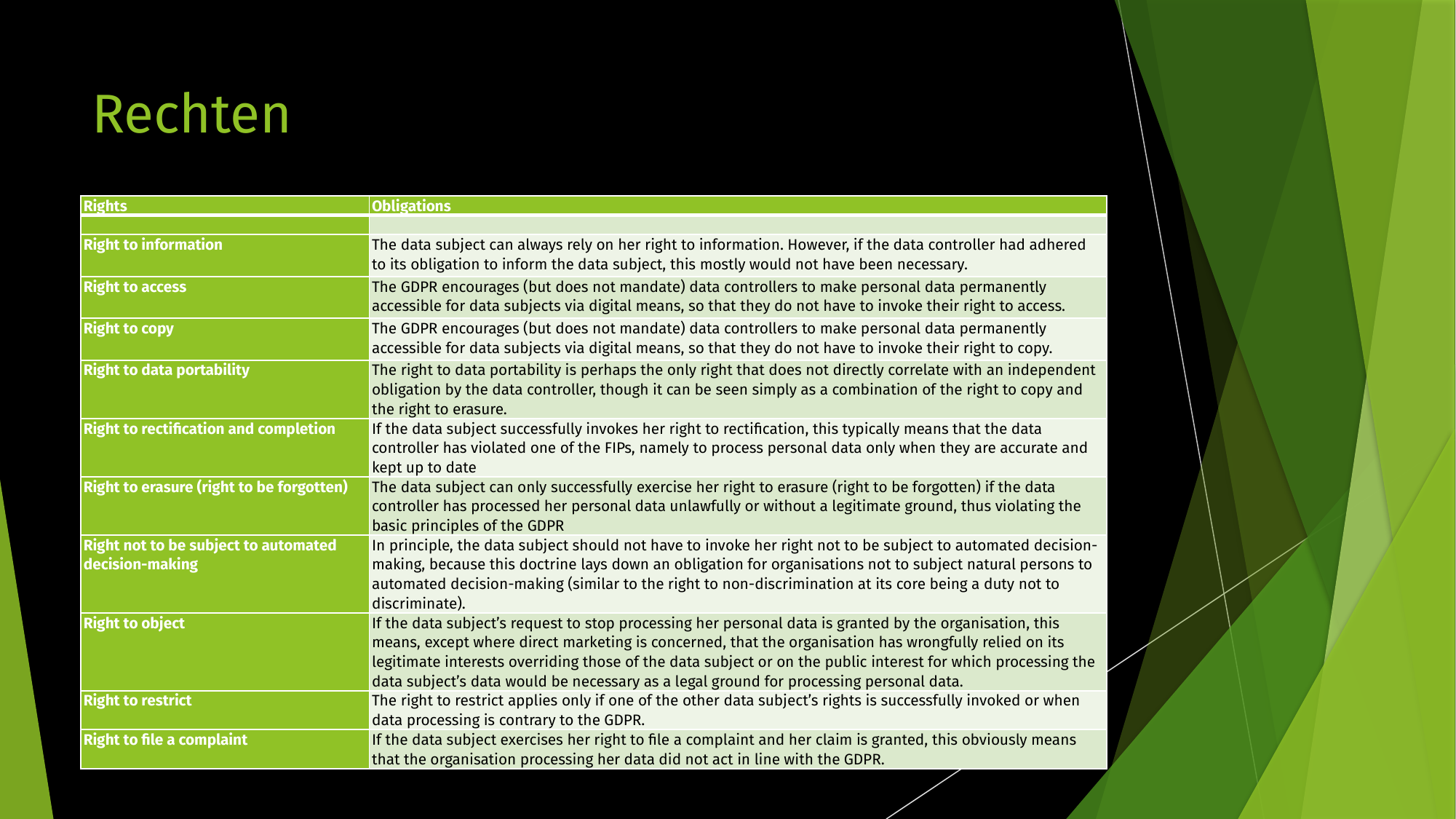

# Rechten
| Rights | Obligations |
| --- | --- |
|  |  |
| Right to information | The data subject can always rely on her right to information. However, if the data controller had adhered to its obligation to inform the data subject, this mostly would not have been necessary. |
| Right to access | The GDPR encourages (but does not mandate) data controllers to make personal data permanently accessible for data subjects via digital means, so that they do not have to invoke their right to access. |
| Right to copy | The GDPR encourages (but does not mandate) data controllers to make personal data permanently accessible for data subjects via digital means, so that they do not have to invoke their right to copy. |
| Right to data portability | The right to data portability is perhaps the only right that does not directly correlate with an independent obligation by the data controller, though it can be seen simply as a combination of the right to copy and the right to erasure. |
| Right to rectification and completion | If the data subject successfully invokes her right to rectification, this typically means that the data controller has violated one of the FIPs, namely to process personal data only when they are accurate and kept up to date |
| Right to erasure (right to be forgotten) | The data subject can only successfully exercise her right to erasure (right to be forgotten) if the data controller has processed her personal data unlawfully or without a legitimate ground, thus violating the basic principles of the GDPR |
| Right not to be subject to automated decision-making | In principle, the data subject should not have to invoke her right not to be subject to automated decision-making, because this doctrine lays down an obligation for organisations not to subject natural persons to automated decision-making (similar to the right to non-discrimination at its core being a duty not to discriminate). |
| Right to object | If the data subject’s request to stop processing her personal data is granted by the organisation, this means, except where direct marketing is concerned, that the organisation has wrongfully relied on its legitimate interests overriding those of the data subject or on the public interest for which processing the data subject’s data would be necessary as a legal ground for processing personal data. |
| Right to restrict | The right to restrict applies only if one of the other data subject’s rights is successfully invoked or when data processing is contrary to the GDPR. |
| Right to file a complaint | If the data subject exercises her right to file a complaint and her claim is granted, this obviously means that the organisation processing her data did not act in line with the GDPR. |